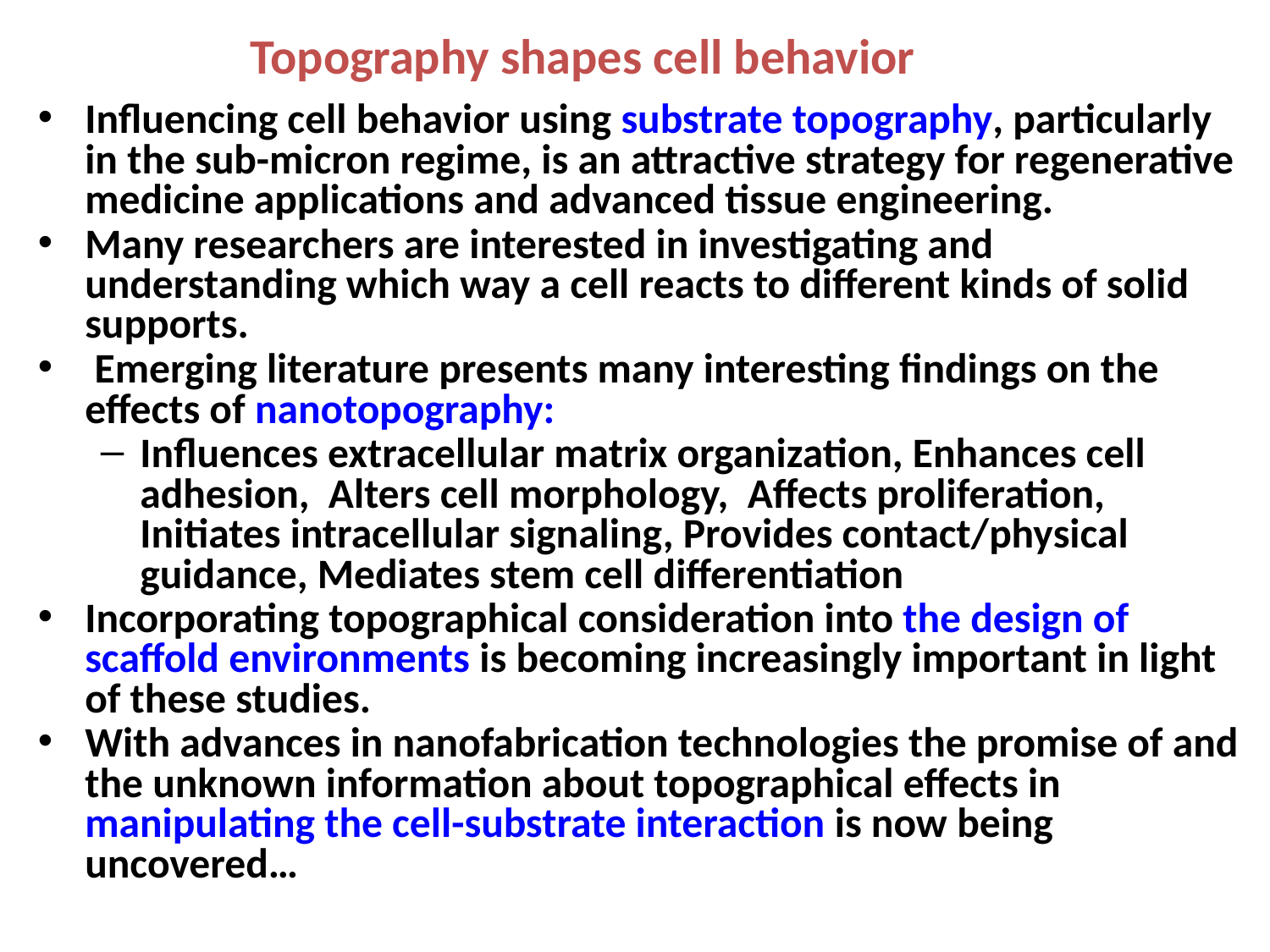

# Topography shapes cell behavior
Influencing cell behavior using substrate topography, particularly in the sub-micron regime, is an attractive strategy for regenerative medicine applications and advanced tissue engineering.
Many researchers are interested in investigating and understanding which way a cell reacts to different kinds of solid supports.
 Emerging literature presents many interesting findings on the effects of nanotopography:
Influences extracellular matrix organization, Enhances cell adhesion,  Alters cell morphology,  Affects proliferation, Initiates intracellular signaling, Provides contact/physical guidance, Mediates stem cell differentiation
Incorporating topographical consideration into the design of scaffold environments is becoming increasingly important in light of these studies.
With advances in nanofabrication technologies the promise of and the unknown information about topographical effects in manipulating the cell-substrate interaction is now being  uncovered…